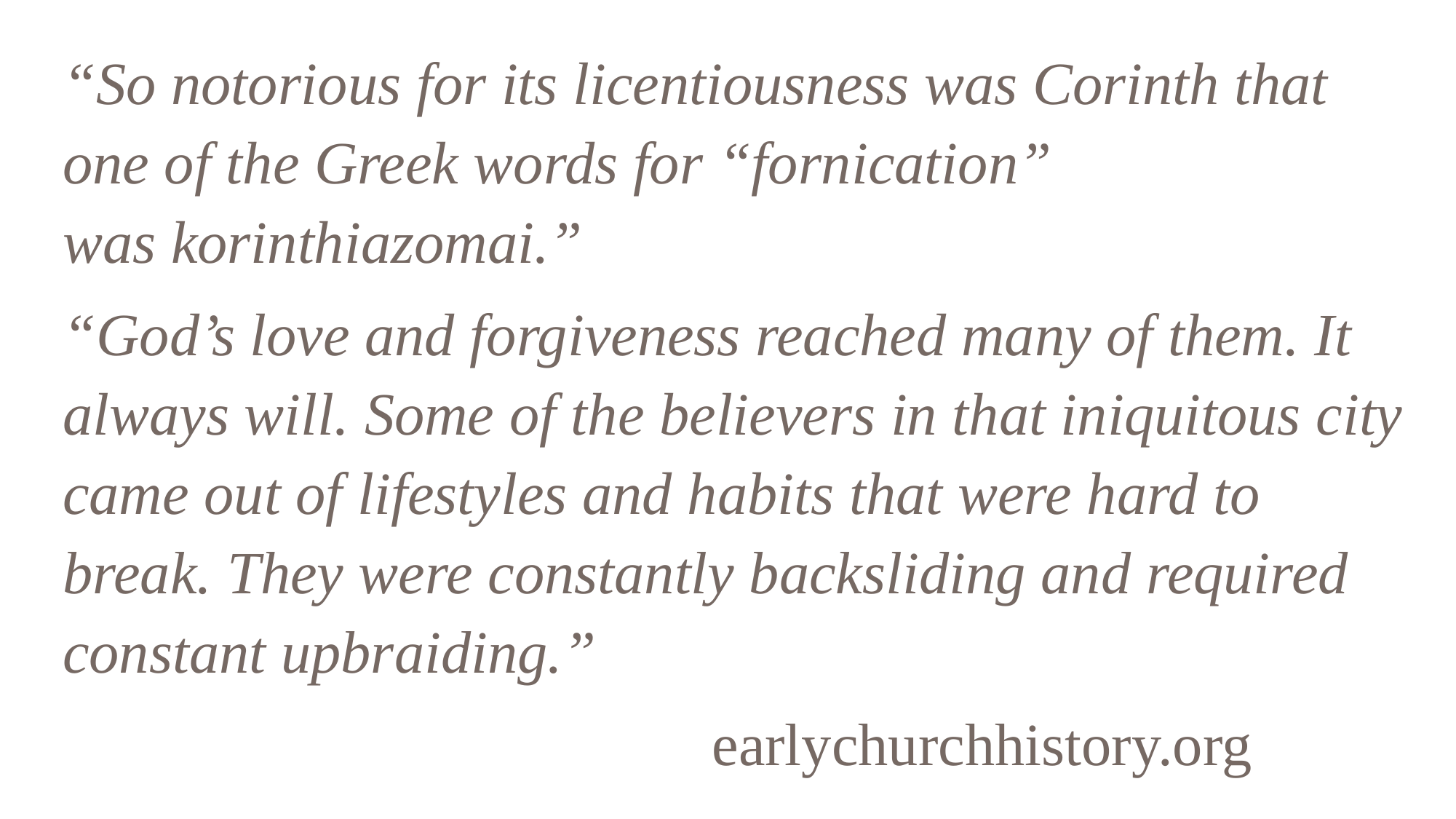

“So notorious for its licentiousness was Corinth that one of the Greek words for “fornication” was korinthiazomai.”
“God’s love and forgiveness reached many of them. It always will. Some of the believers in that iniquitous city came out of lifestyles and habits that were hard to break. They were constantly backsliding and required constant upbraiding.”
                                           earlychurchhistory.org